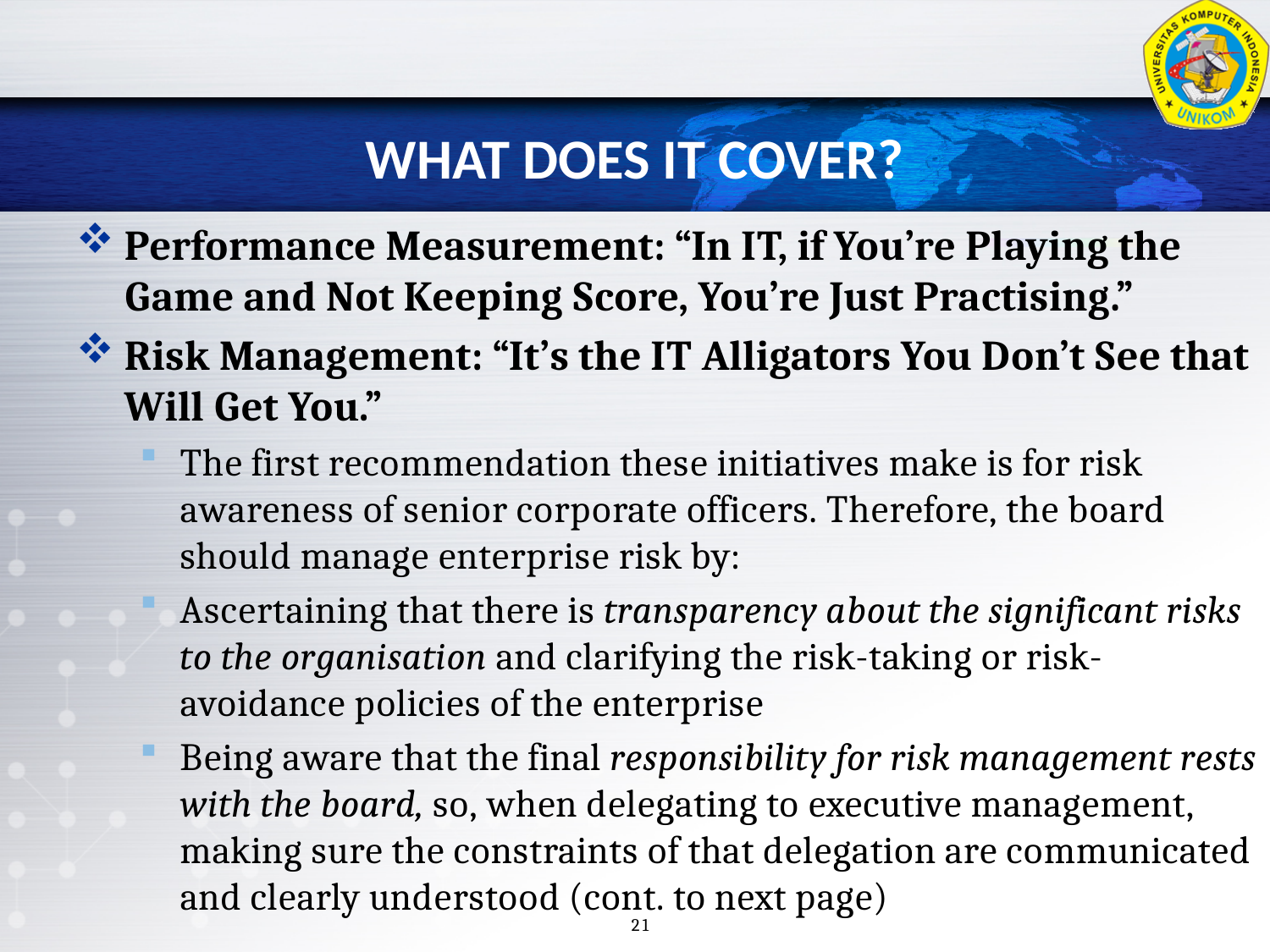

# WHAT DOES IT COVER?
Performance Measurement: “In IT, if You’re Playing the Game and Not Keeping Score, You’re Just Practising.”
Risk Management: “It’s the IT Alligators You Don’t See that Will Get You.”
The first recommendation these initiatives make is for risk awareness of senior corporate officers. Therefore, the board should manage enterprise risk by:
Ascertaining that there is transparency about the significant risks to the organisation and clarifying the risk-taking or risk-avoidance policies of the enterprise
Being aware that the final responsibility for risk management rests with the board, so, when delegating to executive management, making sure the constraints of that delegation are communicated and clearly understood (cont. to next page)

21